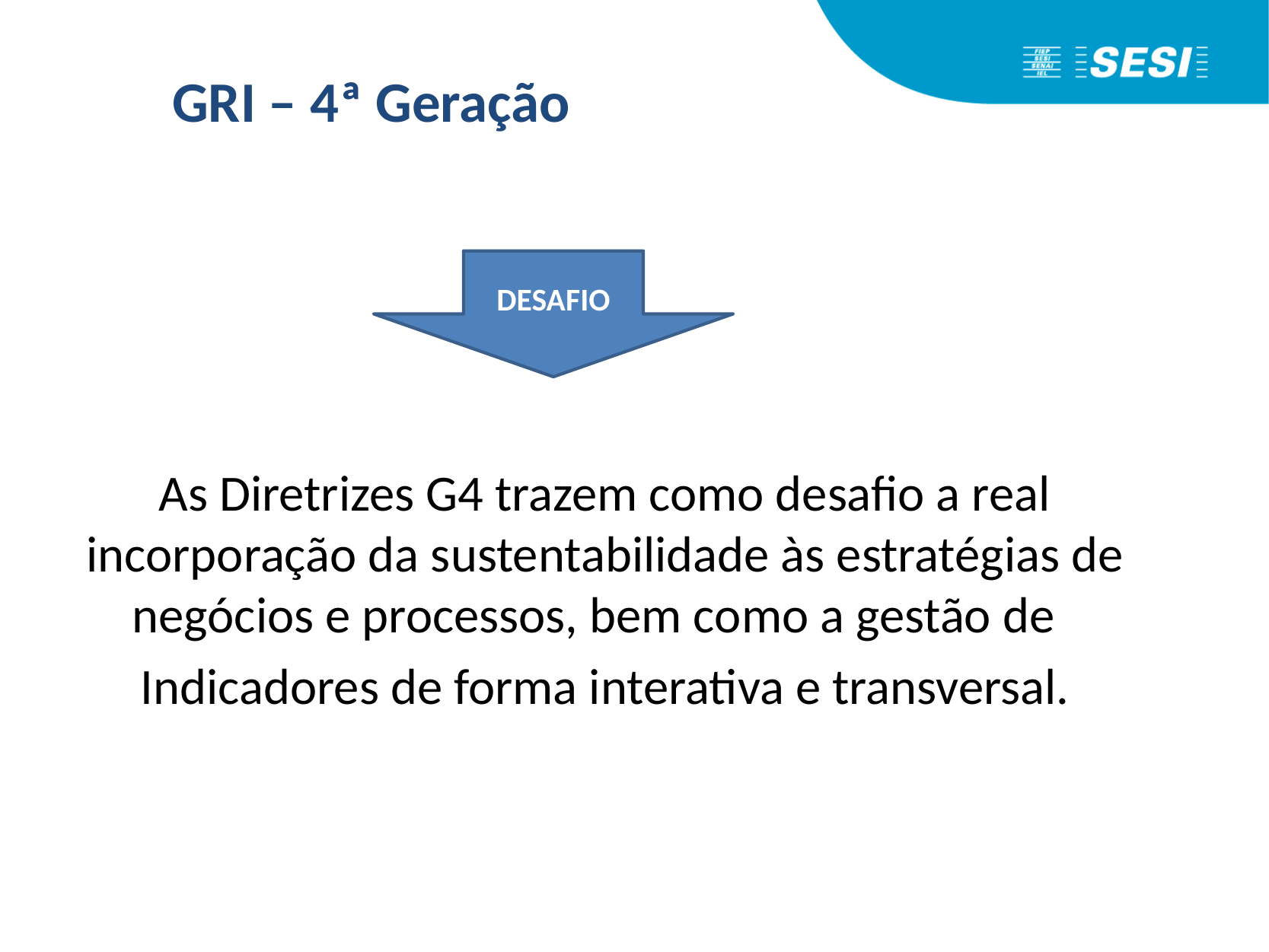

# GRI – 4ª Geração

As Diretrizes G4 trazem como desafio a real incorporação da sustentabilidade às estratégias de negócios e processos, bem como a gestão de
Indicadores de forma interativa e transversal.
DESAFIO